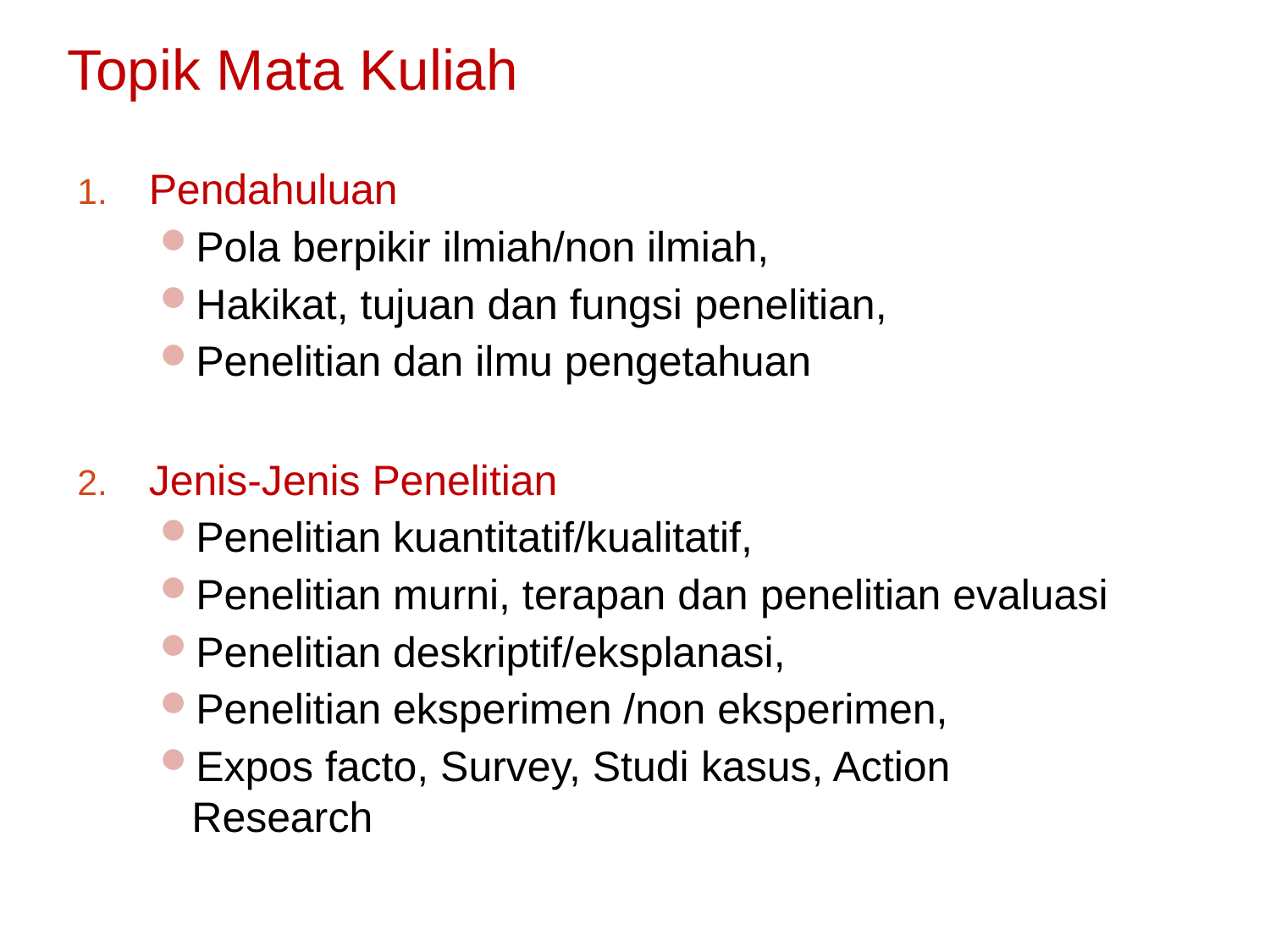

# Topik Mata Kuliah
Pendahuluan
Pola berpikir ilmiah/non ilmiah,
Hakikat, tujuan dan fungsi penelitian,
Penelitian dan ilmu pengetahuan

Jenis-Jenis Penelitian
Penelitian kuantitatif/kualitatif,
Penelitian murni, terapan dan penelitian evaluasi
Penelitian deskriptif/eksplanasi,
Penelitian eksperimen /non eksperimen,
Expos facto, Survey, Studi kasus, Action Research